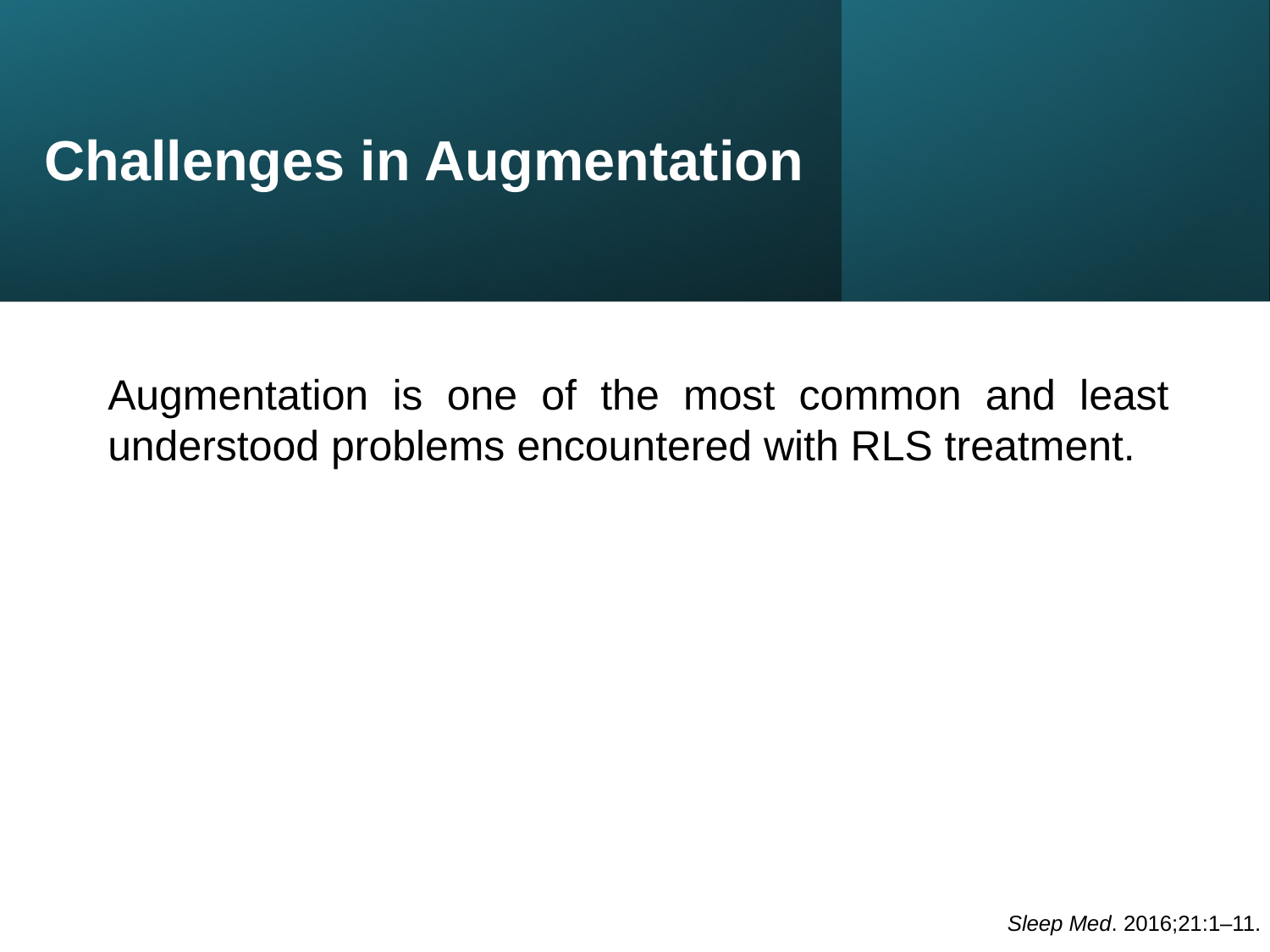

# Challenges in Augmentation
Augmentation is one of the most common and least understood problems encountered with RLS treatment.
Sleep Med. 2016;21:1–11.